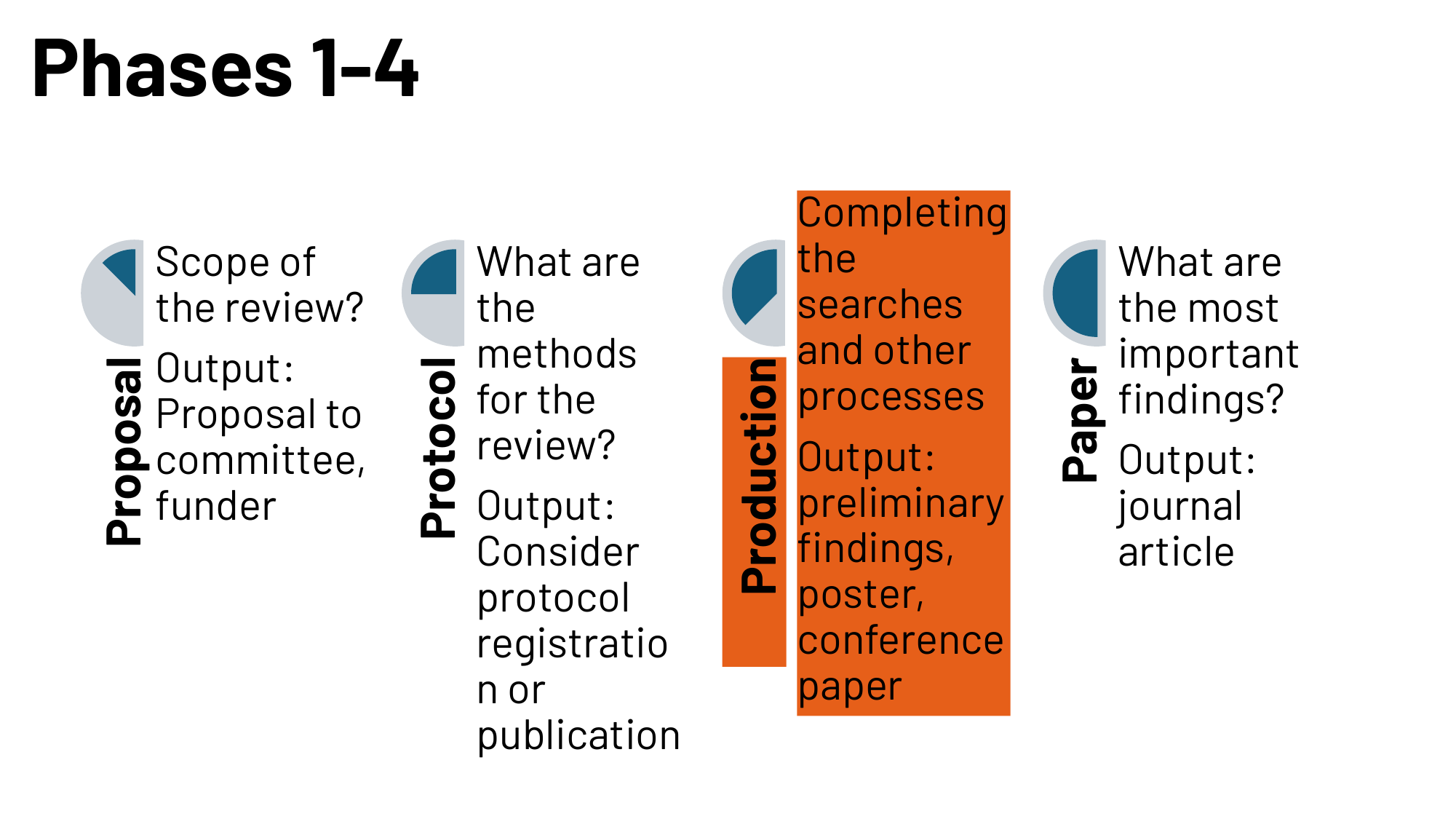

# Phases 1-4
Proposal
Scope of the review?
Output: Proposal to committee, funder
Protocol
What are the methods for the review?
Output: Consider protocol registration or publication
Production
Completing the searches and other processes
Output: preliminary findings, poster, conference paper
Paper
What are the most important findings?
Output: journal article